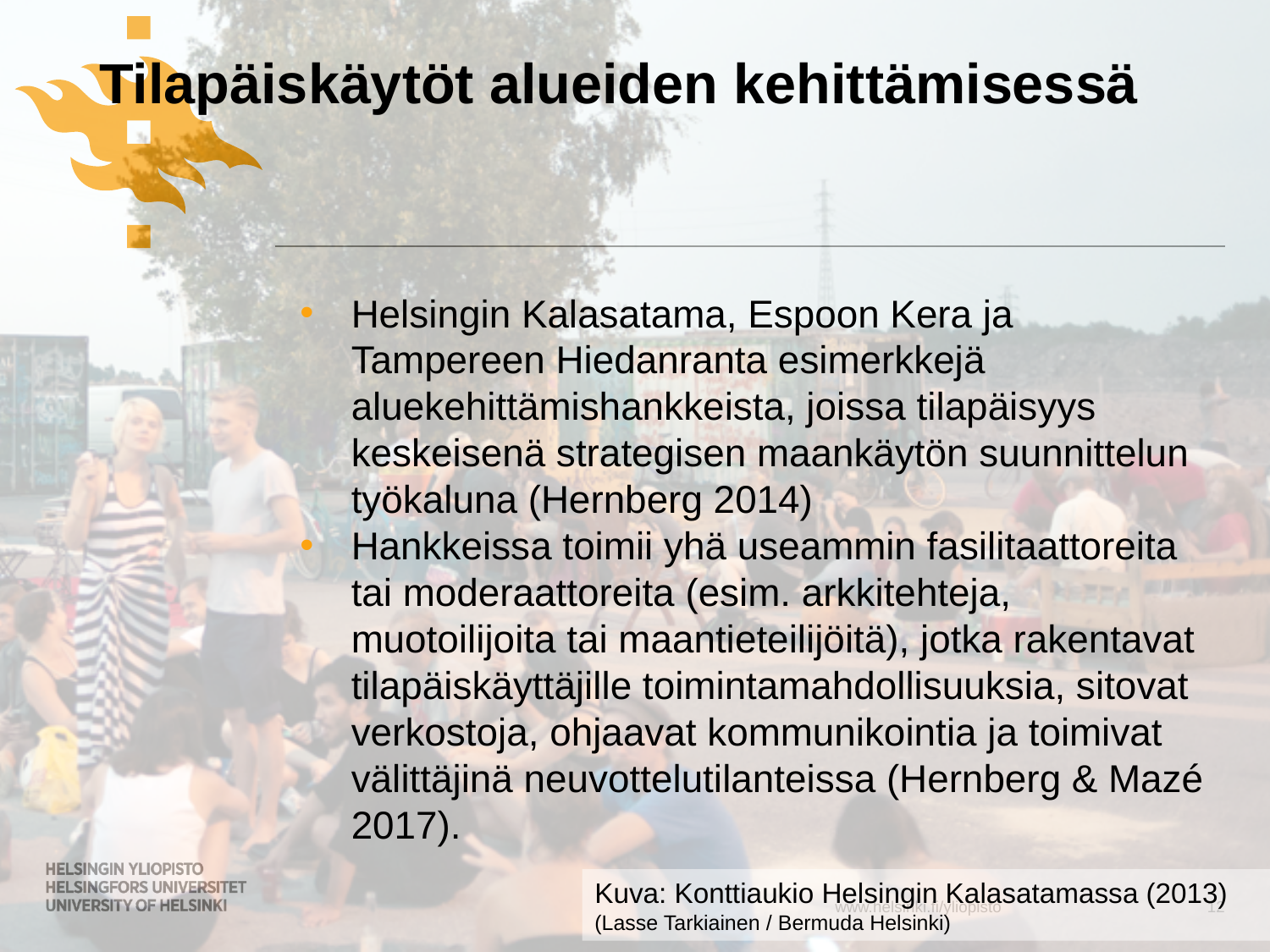

Tilapäiskäytöt alueiden kehittämisessä
Helsingin Kalasatama, Espoon Kera ja Tampereen Hiedanranta esimerkkejä aluekehittämishankkeista, joissa tilapäisyys keskeisenä strategisen maankäytön suunnittelun työkaluna (Hernberg 2014)
Hankkeissa toimii yhä useammin fasilitaattoreita tai moderaattoreita (esim. arkkitehteja, muotoilijoita tai maantieteilijöitä), jotka rakentavat tilapäiskäyttäjille toimintamahdollisuuksia, sitovat verkostoja, ohjaavat kommunikointia ja toimivat välittäjinä neuvottelutilanteissa (Hernberg & Mazé 2017).
12
Kuva: Konttiaukio Helsingin Kalasatamassa (2013)
(Lasse Tarkiainen / Bermuda Helsinki)